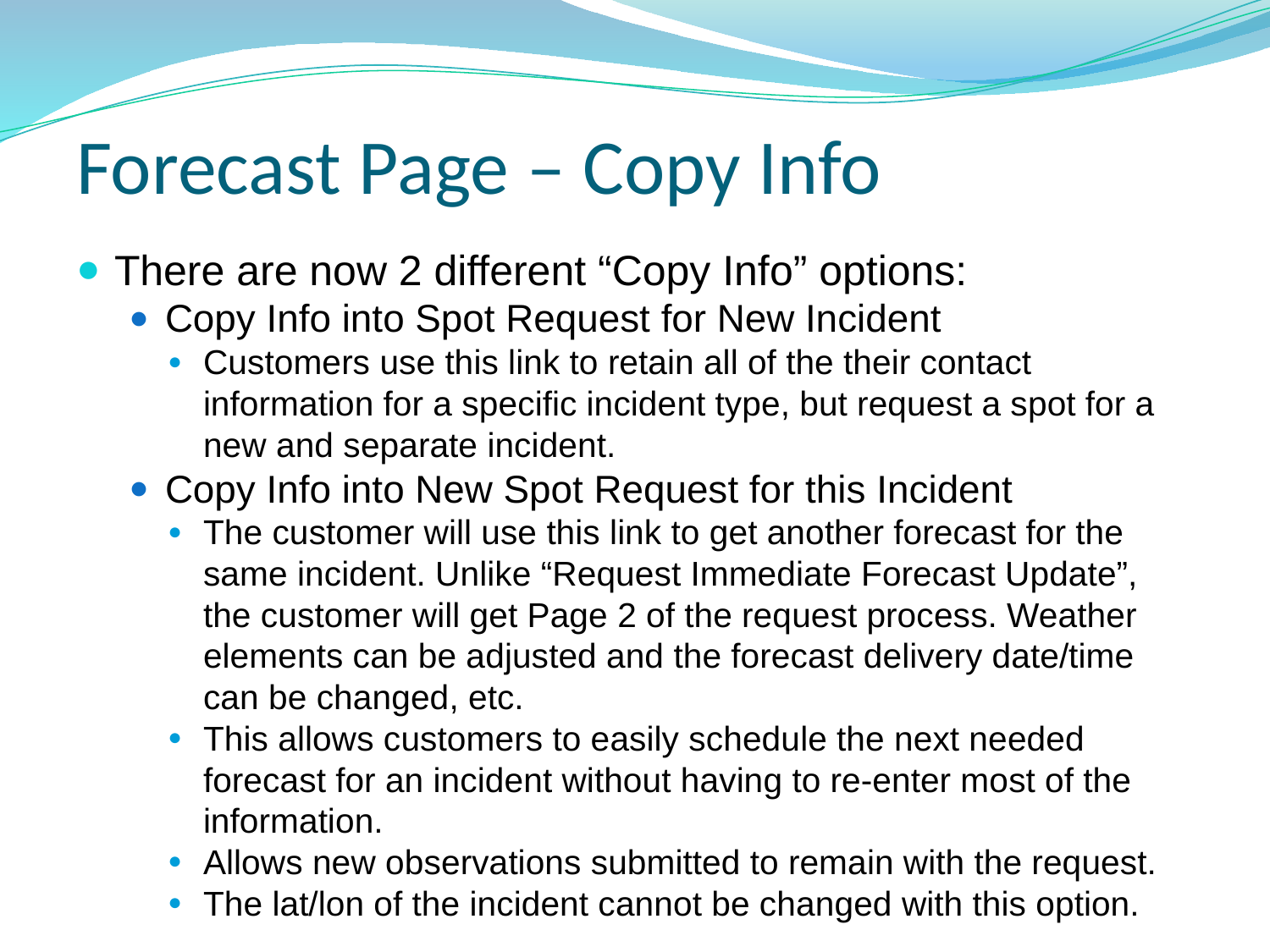

# Forecast Page – Copy Info
There are now 2 different “Copy Info” options:
Copy Info into Spot Request for New Incident
Customers use this link to retain all of the their contact information for a specific incident type, but request a spot for a new and separate incident.
Copy Info into New Spot Request for this Incident
The customer will use this link to get another forecast for the same incident. Unlike “Request Immediate Forecast Update”, the customer will get Page 2 of the request process. Weather elements can be adjusted and the forecast delivery date/time can be changed, etc.
This allows customers to easily schedule the next needed forecast for an incident without having to re-enter most of the information.
Allows new observations submitted to remain with the request.
The lat/lon of the incident cannot be changed with this option.